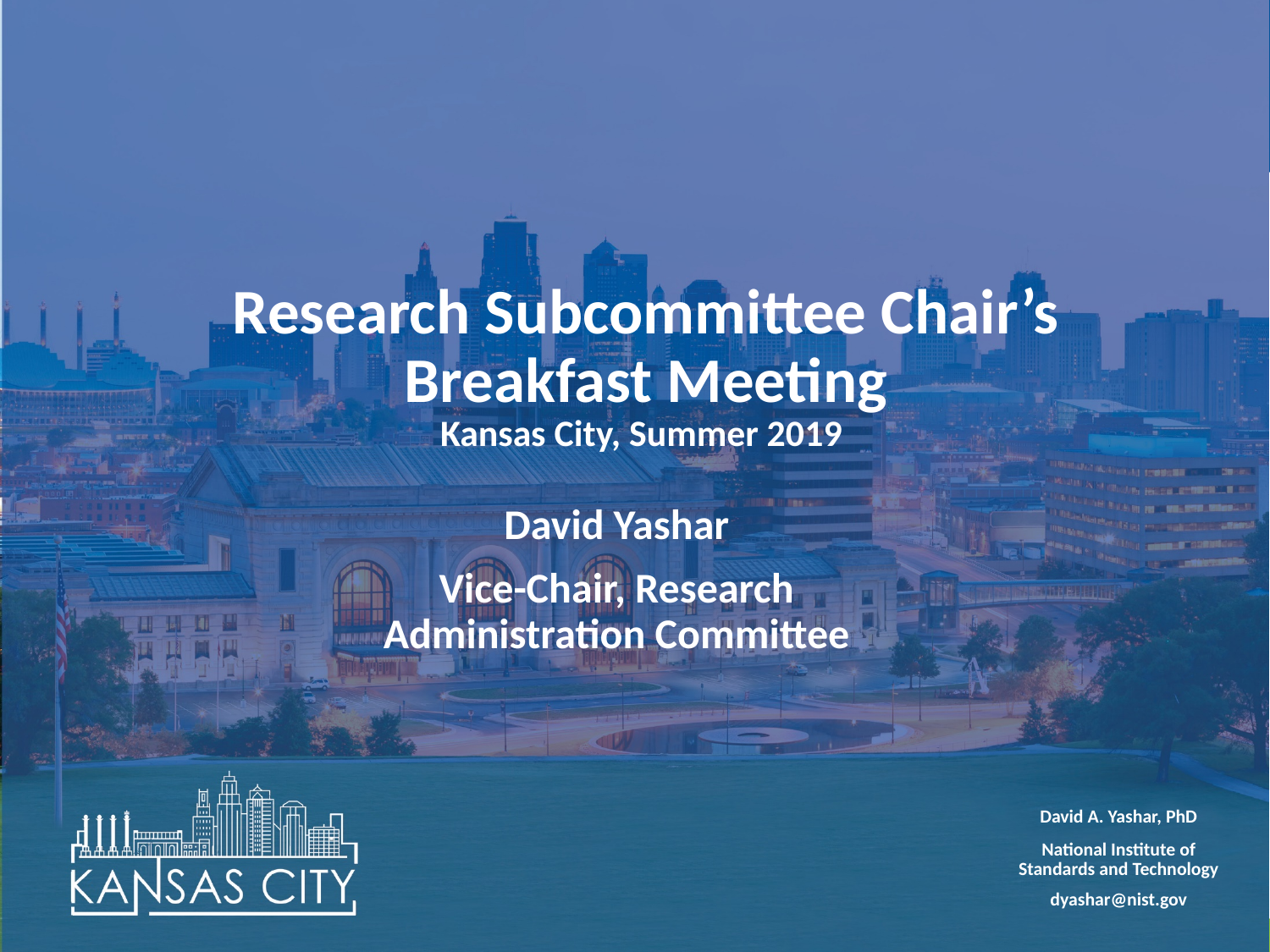

Research Subcommittee Chair’s Breakfast Meeting
Kansas City, Summer 2019
David Yashar
Vice-Chair, Research Administration Committee
David A. Yashar, PhD
National Institute of Standards and Technology
dyashar@nist.gov